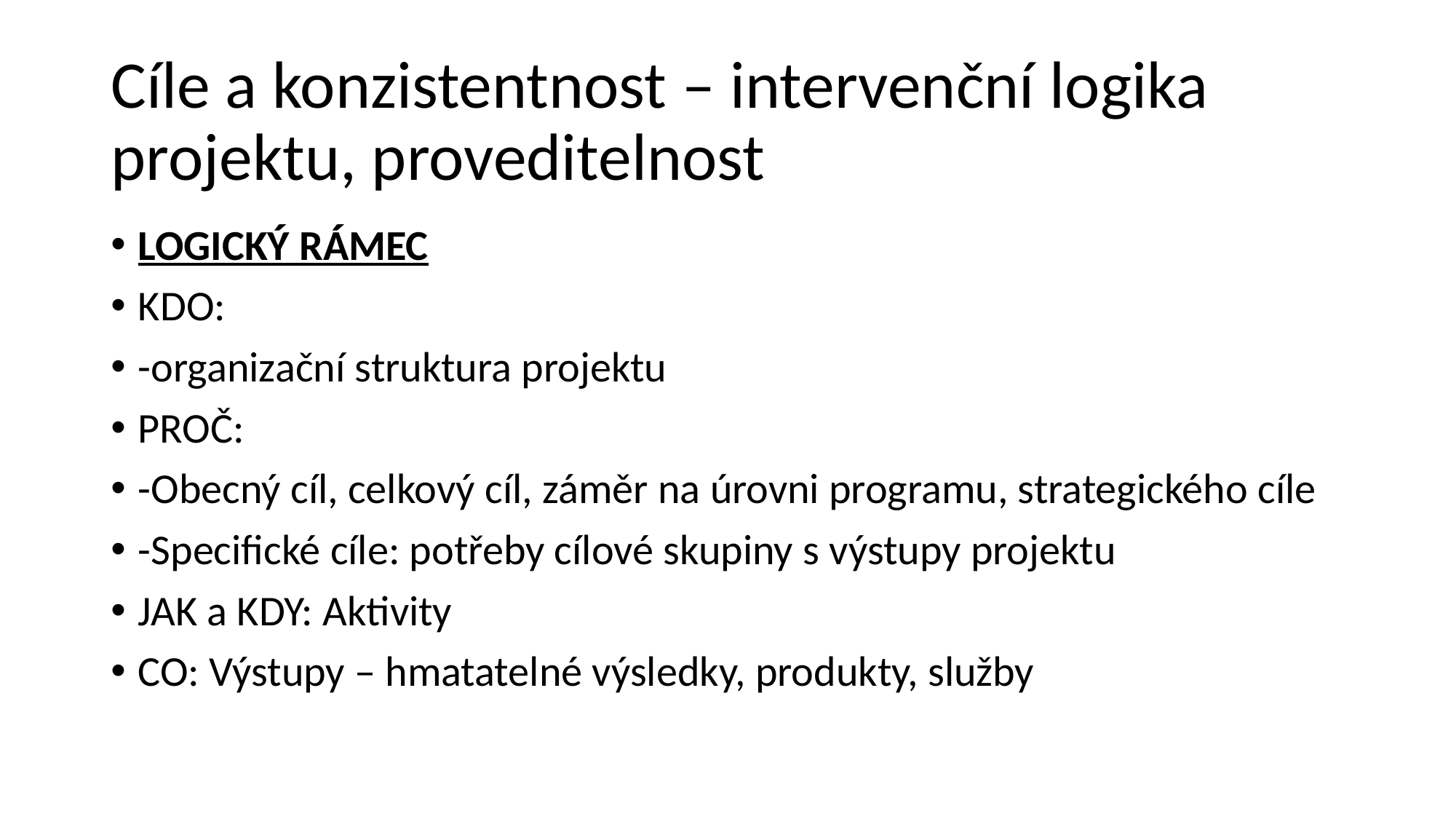

# Cíle a konzistentnost – intervenční logika projektu, proveditelnost
LOGICKÝ RÁMEC
KDO:
-organizační struktura projektu
PROČ:
-Obecný cíl, celkový cíl, záměr na úrovni programu, strategického cíle
-Specifické cíle: potřeby cílové skupiny s výstupy projektu
JAK a KDY: Aktivity
CO: Výstupy – hmatatelné výsledky, produkty, služby